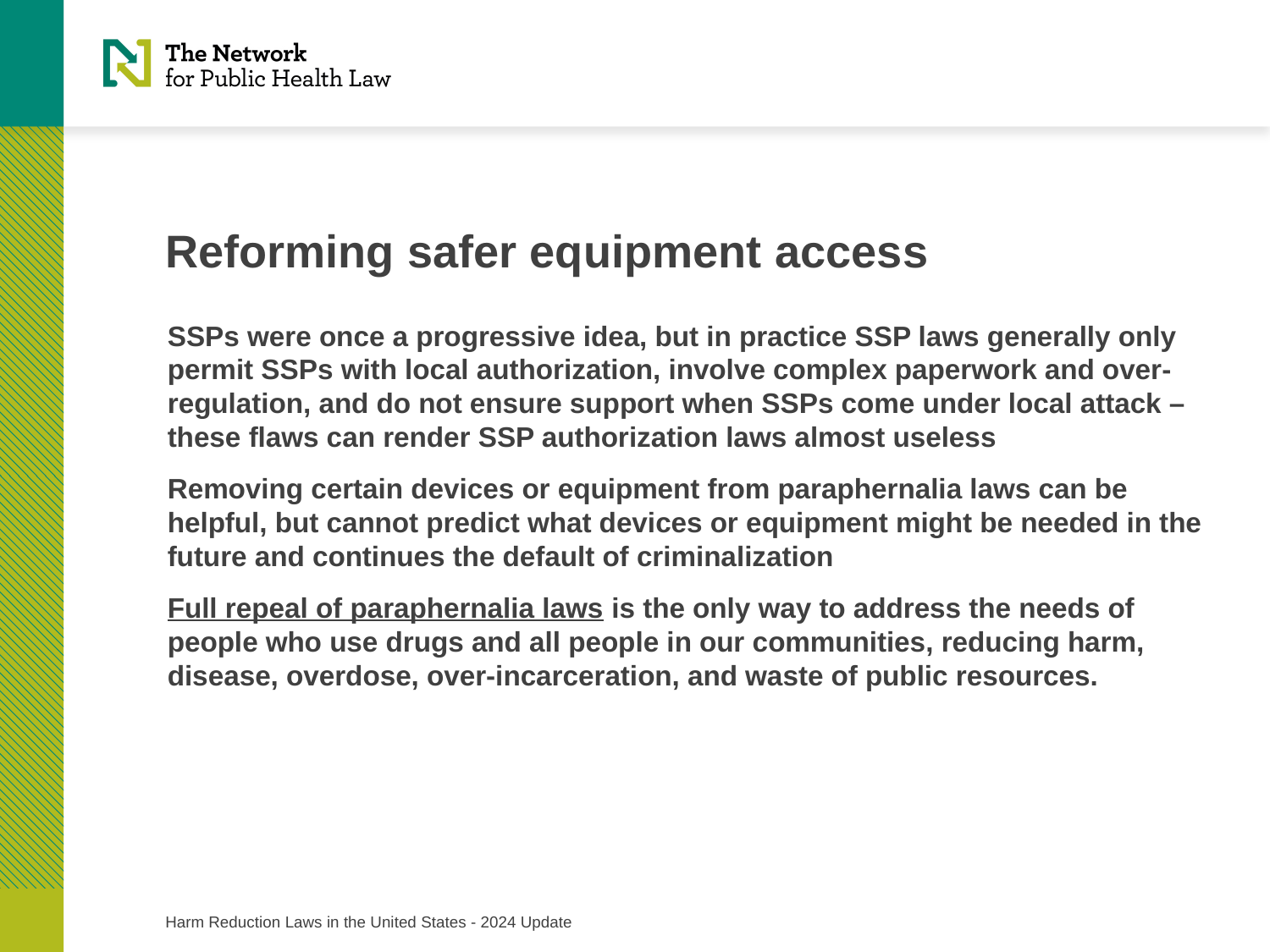

# Reforming safer equipment access
SSPs were once a progressive idea, but in practice SSP laws generally only permit SSPs with local authorization, involve complex paperwork and over-regulation, and do not ensure support when SSPs come under local attack – these flaws can render SSP authorization laws almost useless
Removing certain devices or equipment from paraphernalia laws can be helpful, but cannot predict what devices or equipment might be needed in the future and continues the default of criminalization
Full repeal of paraphernalia laws is the only way to address the needs of people who use drugs and all people in our communities, reducing harm, disease, overdose, over-incarceration, and waste of public resources.
Harm Reduction Laws in the United States - 2024 Update